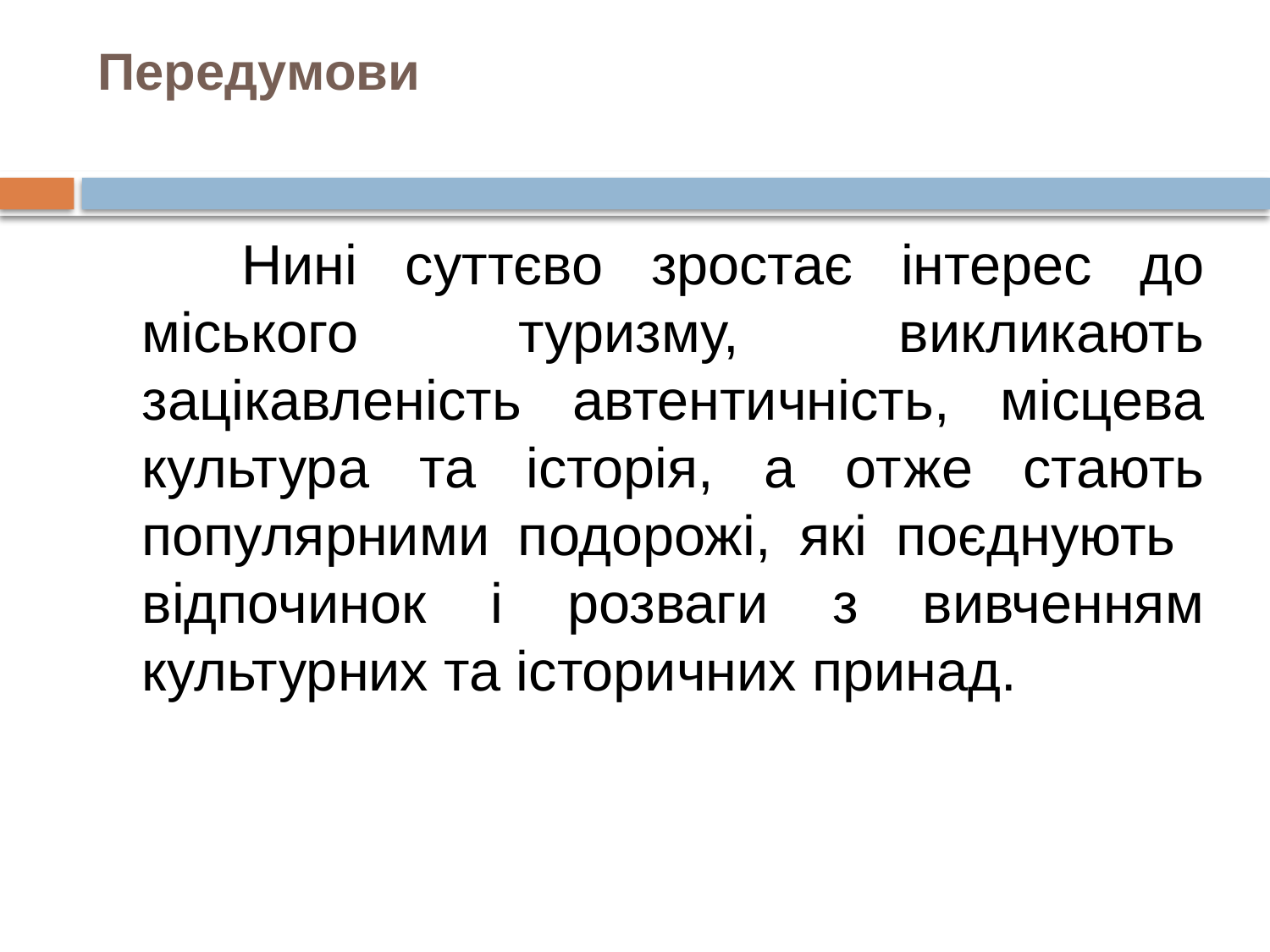

# Передумови
   Нині суттєво зростає інтерес до міського туризму, викликають зацікавленість автентичність, місцева культура та історія, а отже стають популярними подорожі, які поєднують  відпочинок і розваги з вивченням культурних та історичних принад.